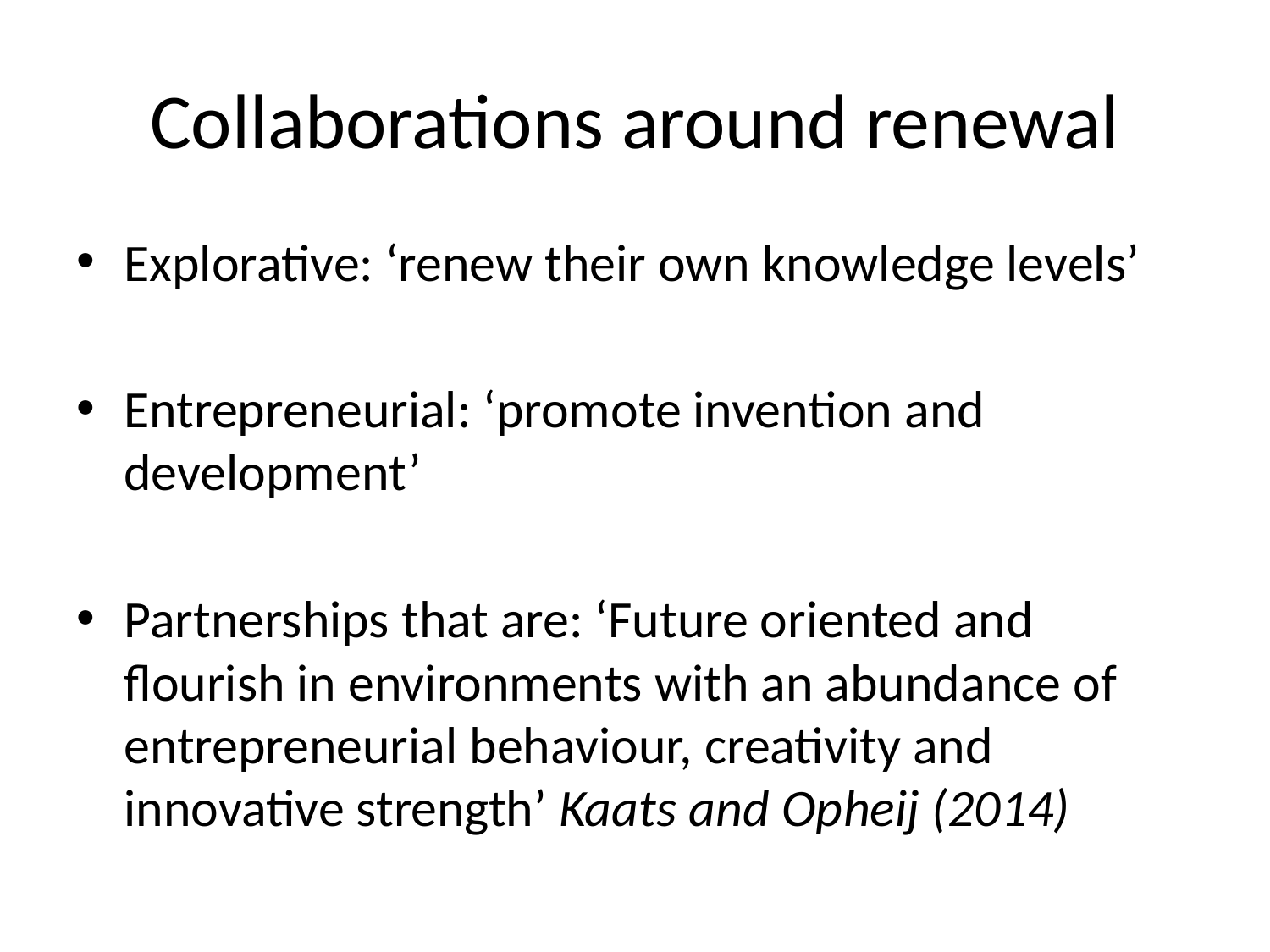

# Collaborations around renewal
Explorative: ‘renew their own knowledge levels’

Entrepreneurial: ‘promote invention and development’

Partnerships that are: ‘Future oriented and flourish in environments with an abundance of entrepreneurial behaviour, creativity and innovative strength’ Kaats and Opheij (2014)